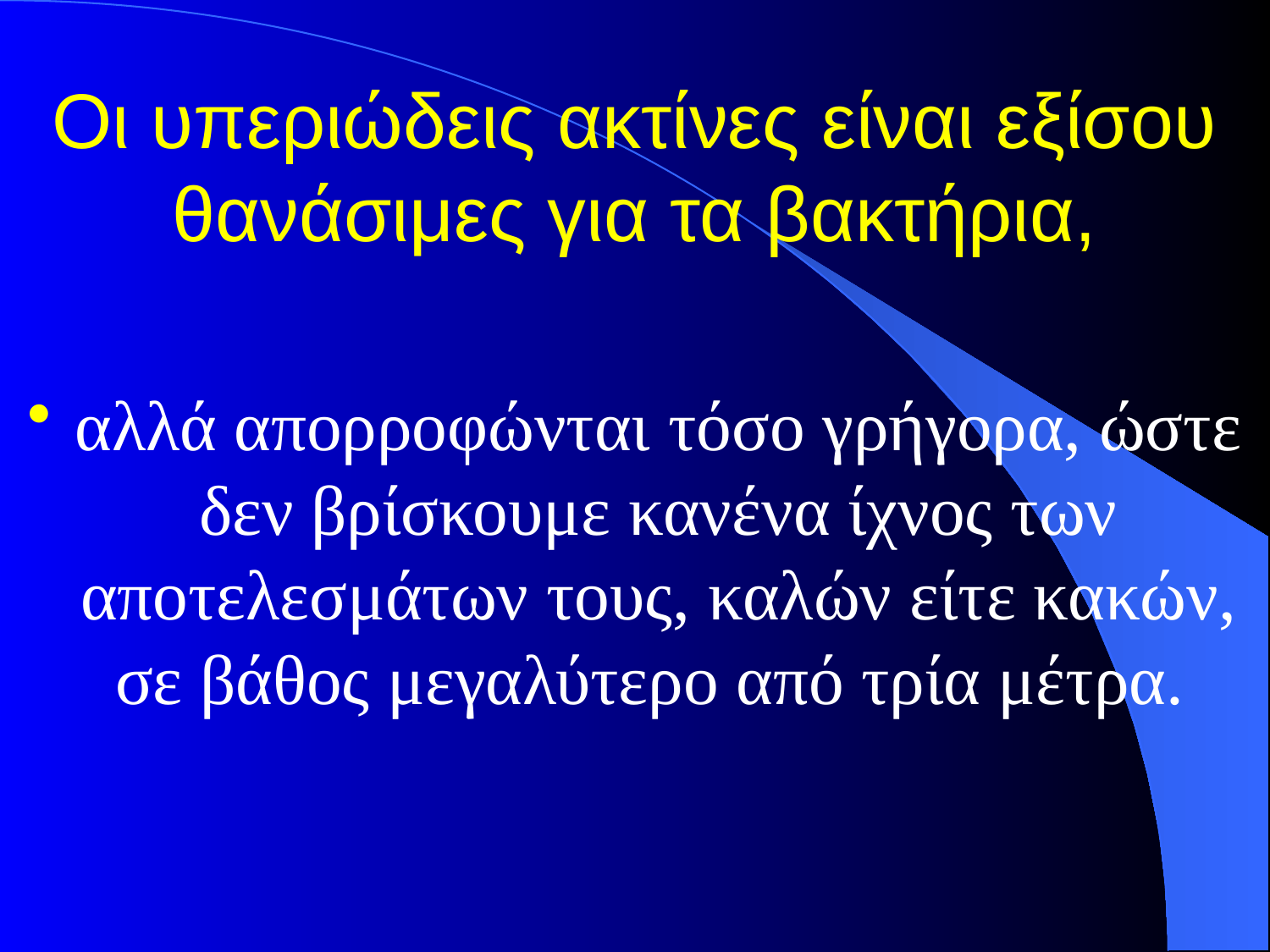

# Οι υπεριώδεις ακτίνες είναι εξίσου θανάσιμες για τα βακτήρια,

αλλά απορροφώνται τόσο γρήγορα, ώστε δεν βρίσκουμε κανένα ίχνος των αποτελεσμάτων τους, καλών είτε κακών, σε βάθος μεγαλύτερο από τρία μέτρα.